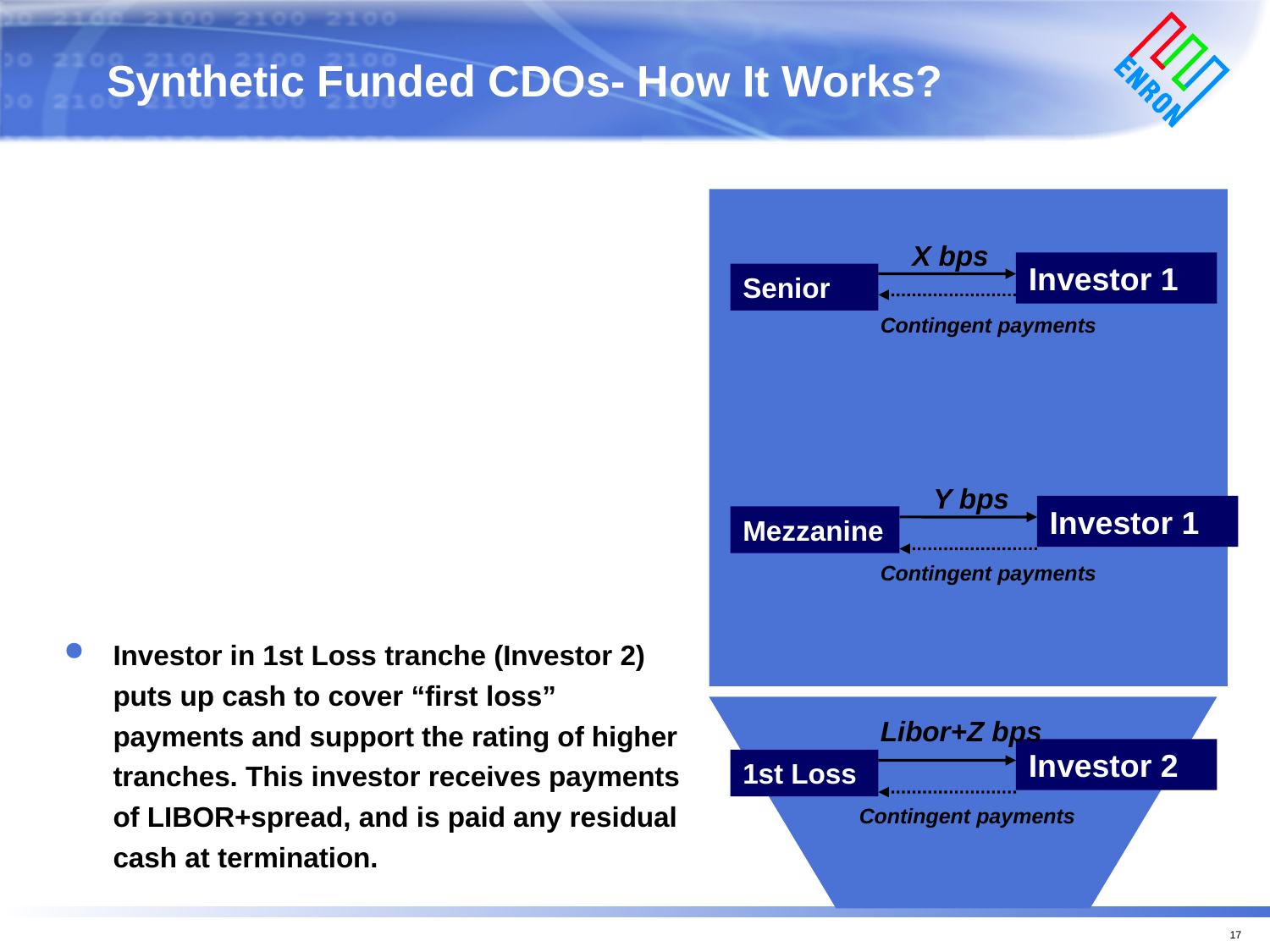

# Synthetic Funded CDOs- How It Works?

X bps
Investor 1
Senior

Contingent payments
Y bps
Investor 1
Mezzanine

Contingent payments
Investor in 1st Loss tranche (Investor 2) puts up cash to cover “first loss” payments and support the rating of higher tranches. This investor receives payments of LIBOR+spread, and is paid any residual cash at termination.

Libor+Z bps
Investor 2
1st Loss

Contingent payments